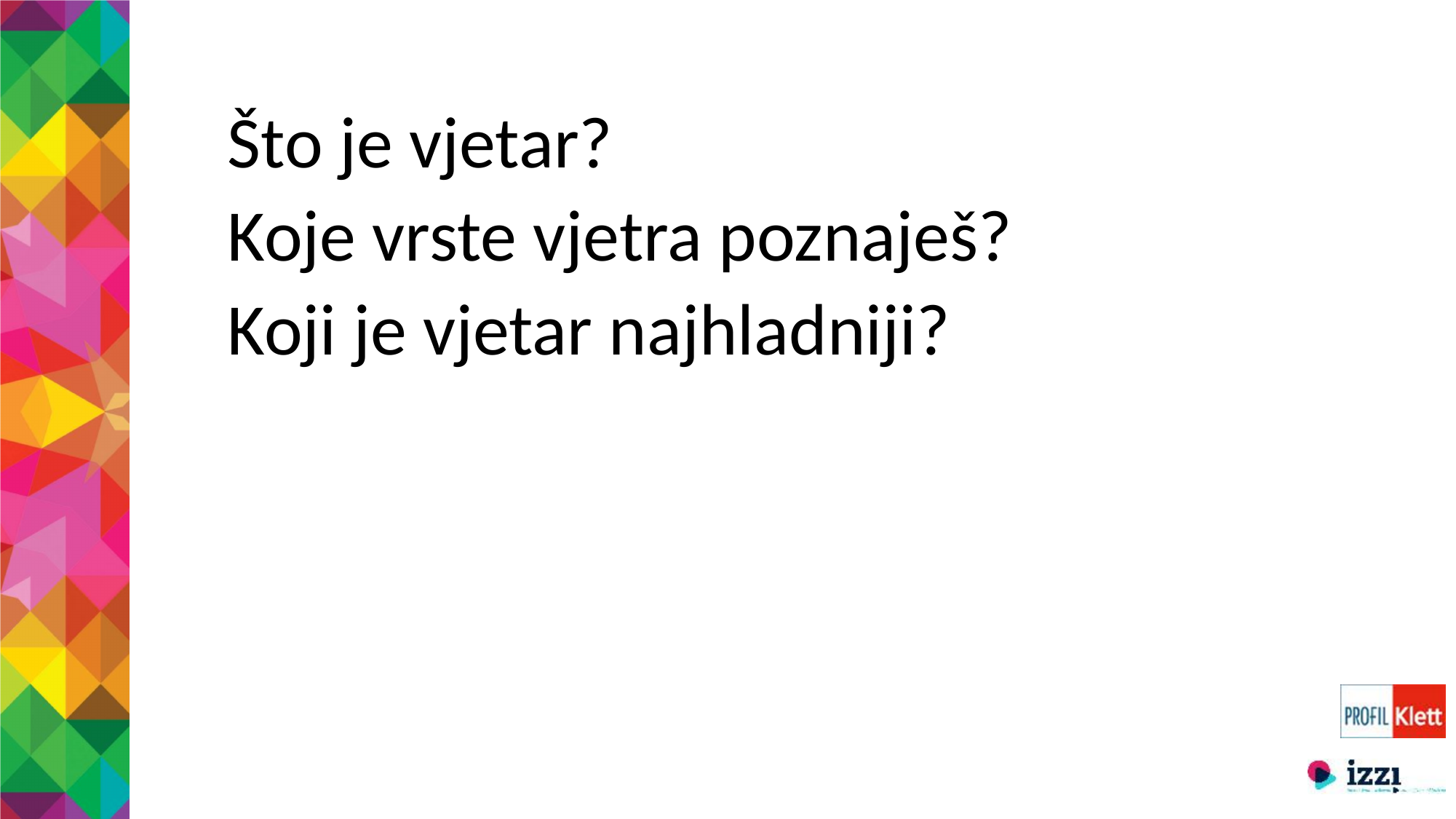

Što je vjetar?
Koje vrste vjetra poznaješ?
Koji je vjetar najhladniji?